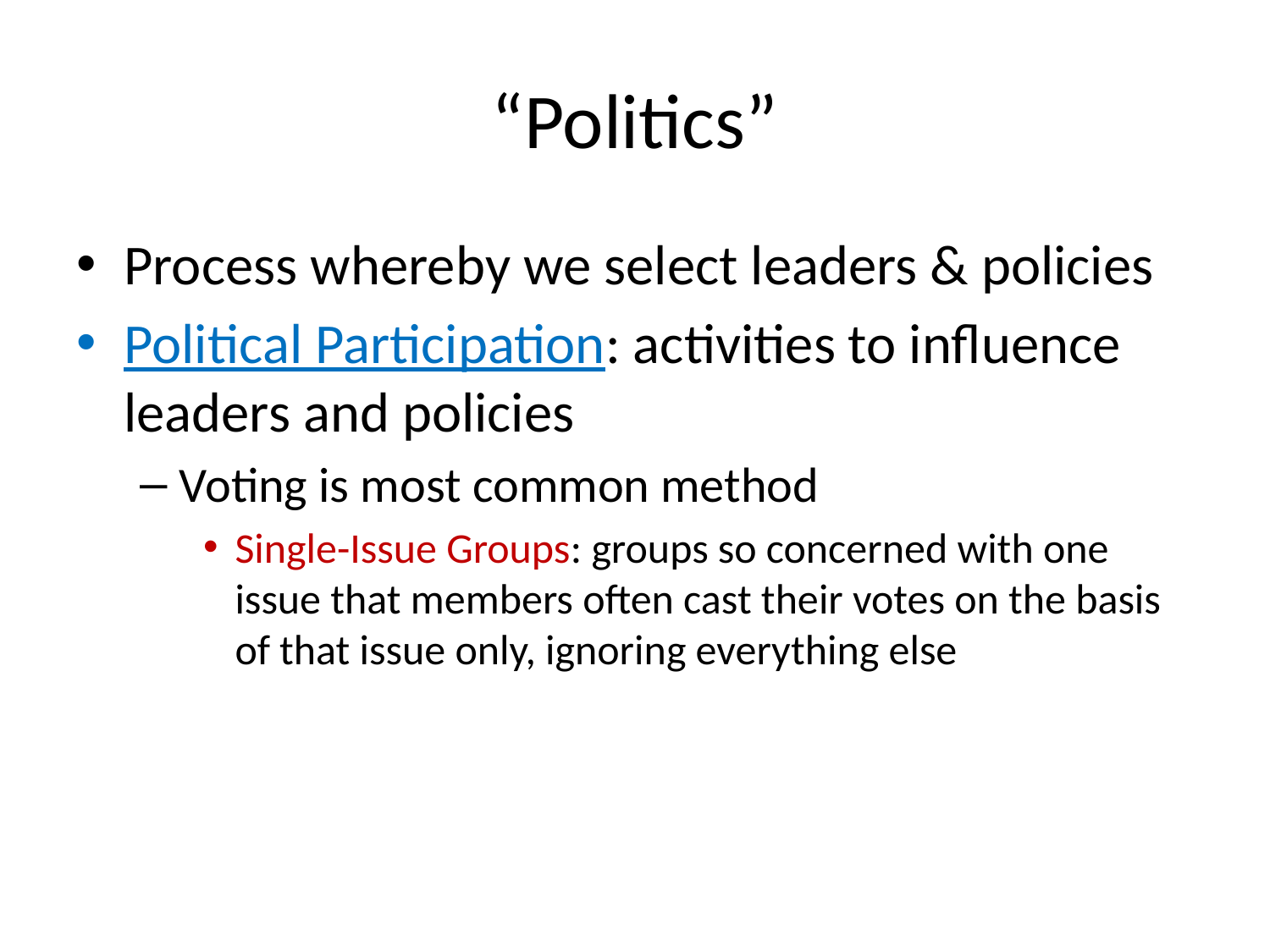

# “Politics”
Process whereby we select leaders & policies
Political Participation: activities to influence leaders and policies
Voting is most common method
Single-Issue Groups: groups so concerned with one issue that members often cast their votes on the basis of that issue only, ignoring everything else